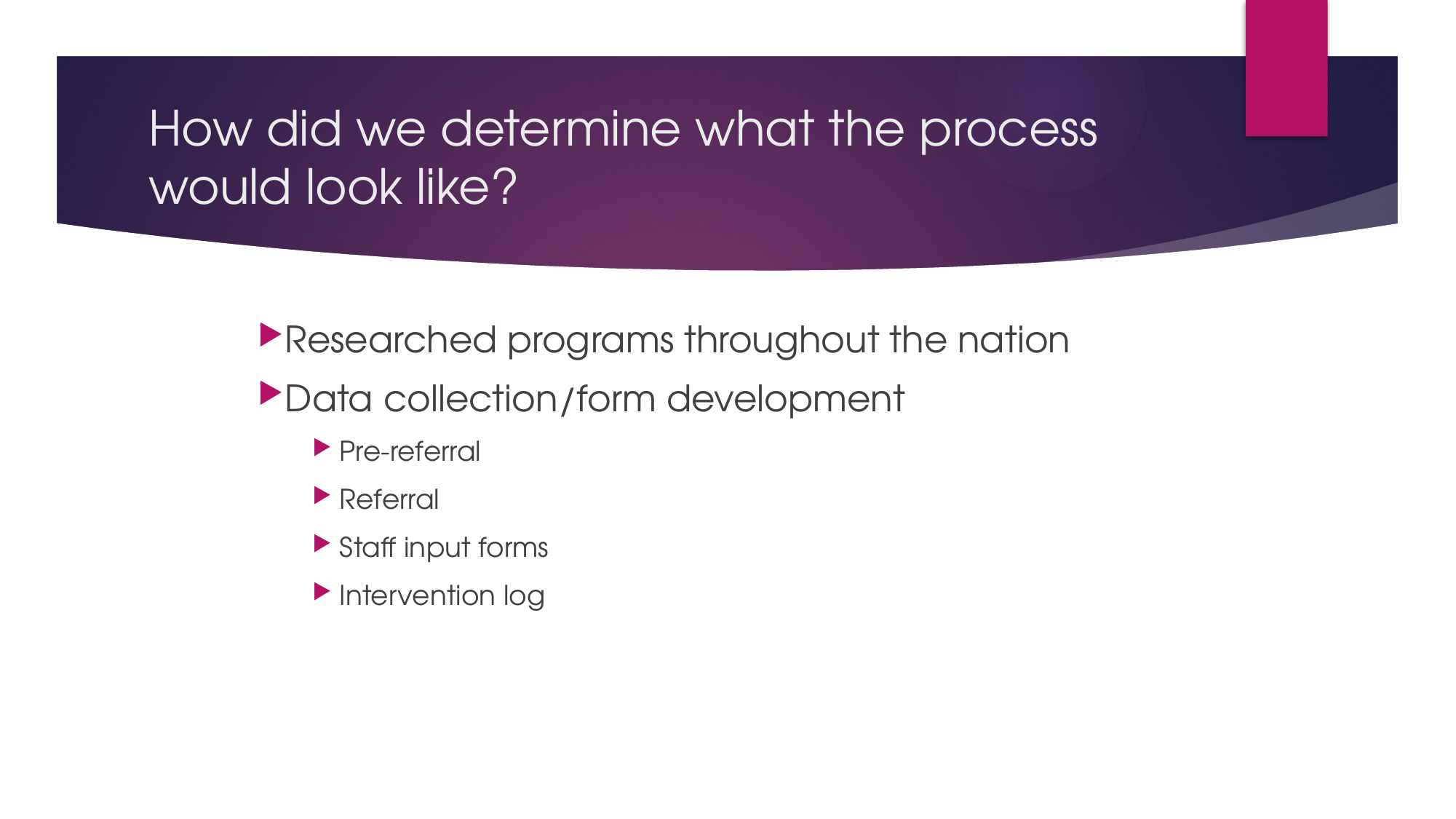

# How did we determine what the process would look like?
Researched programs throughout the nation
Data collection/form development
Pre-referral
Referral
Staff input forms
Intervention log